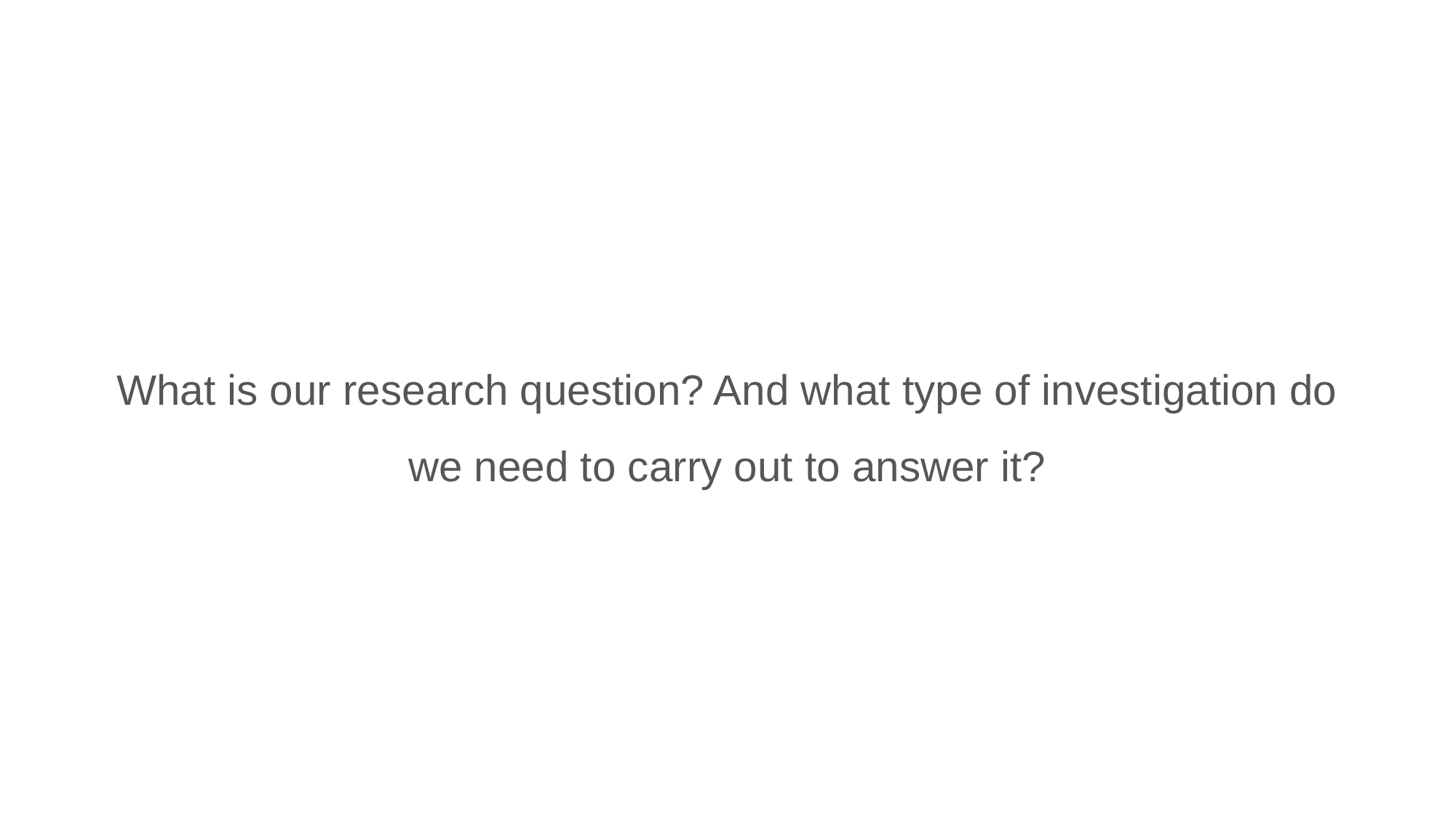

What is our research question? And what type of investigation do we need to carry out to answer it?